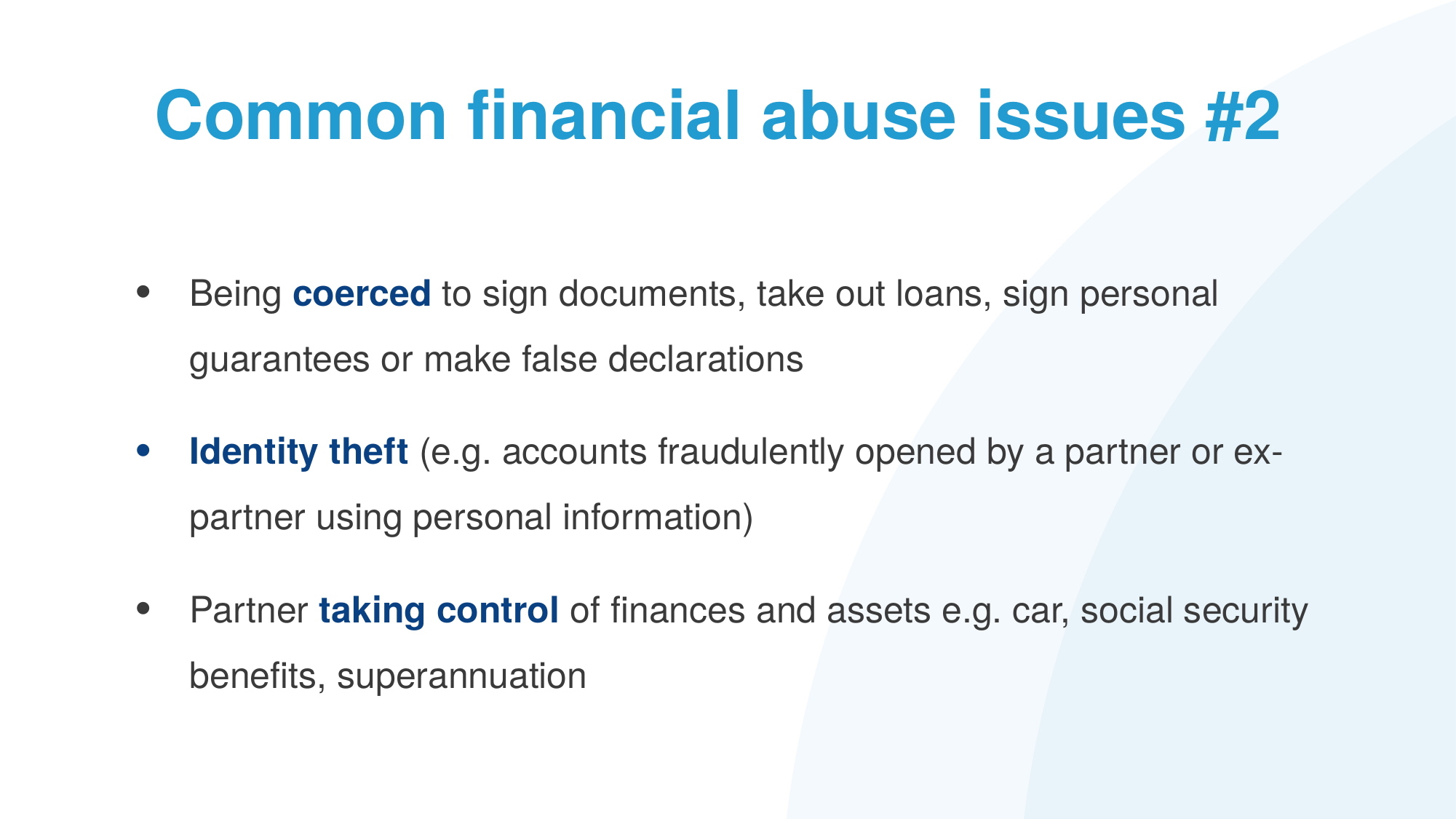

# Common financial abuse issues #2
Being coerced to sign documents, take out loans, sign personal guarantees or make false declarations
Identity theft (e.g. accounts fraudulently opened by a partner or ex-partner using personal information)
Partner taking control of finances and assets e.g. car, social security benefits, superannuation